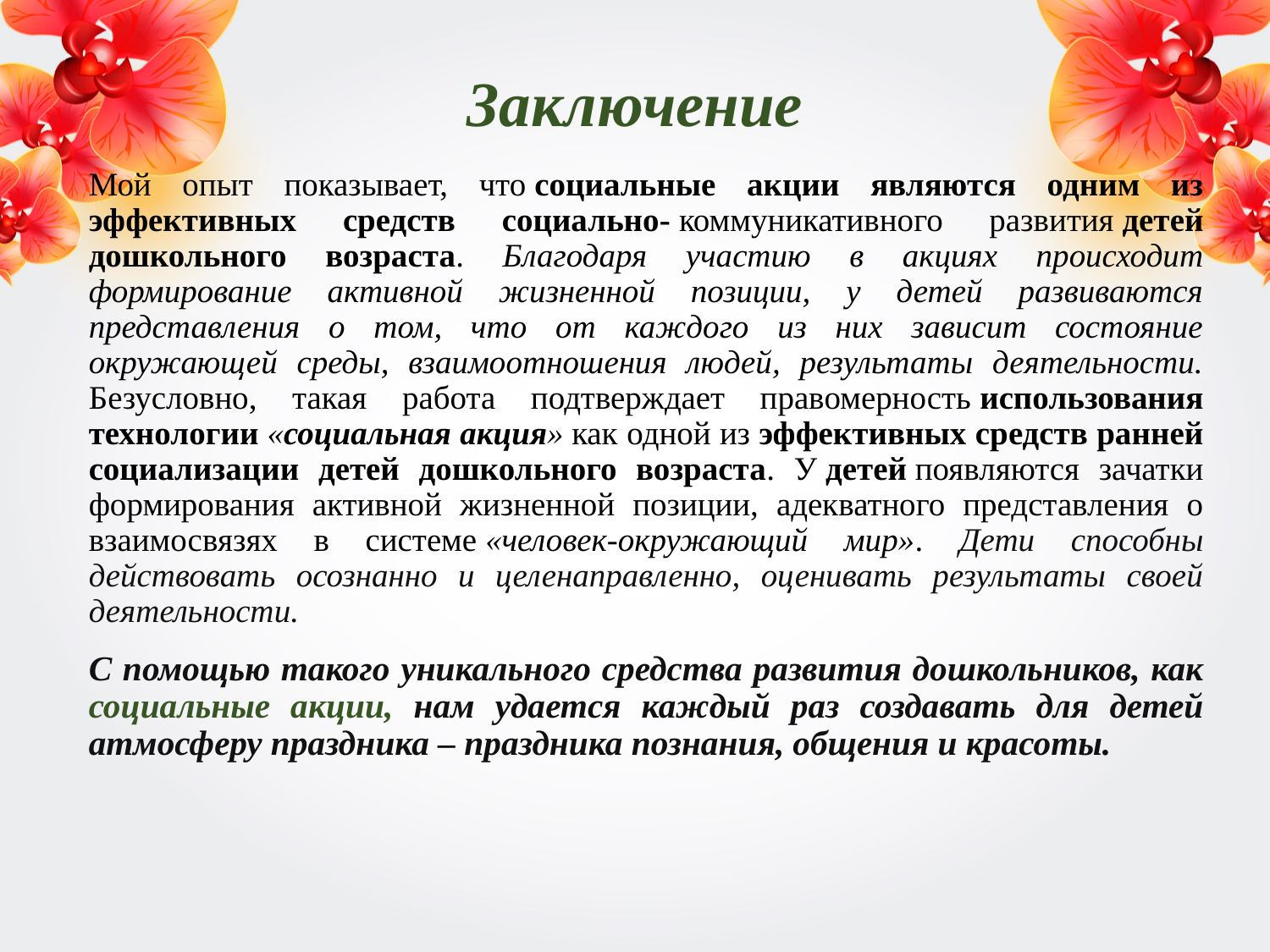

# Заключение
	Мой опыт показывает, что социальные акции являются одним из эффективных средств социально- коммуникативного развития детей дошкольного возраста. Благодаря участию в акциях происходит формирование активной жизненной позиции, у детей развиваются представления о том, что от каждого из них зависит состояние окружающей среды, взаимоотношения людей, результаты деятельности. Безусловно, такая работа подтверждает правомерность использования технологии «социальная акция» как одной из эффективных средств ранней социализации детей дошкольного возраста. У детей появляются зачатки формирования активной жизненной позиции, адекватного представления о взаимосвязях в системе «человек-окружающий мир». Дети способны действовать осознанно и целенаправленно, оценивать результаты своей деятельности.
	С помощью такого уникального средства развития дошкольников, как социальные акции, нам удается каждый раз создавать для детей атмосферу праздника – праздника познания, общения и красоты.